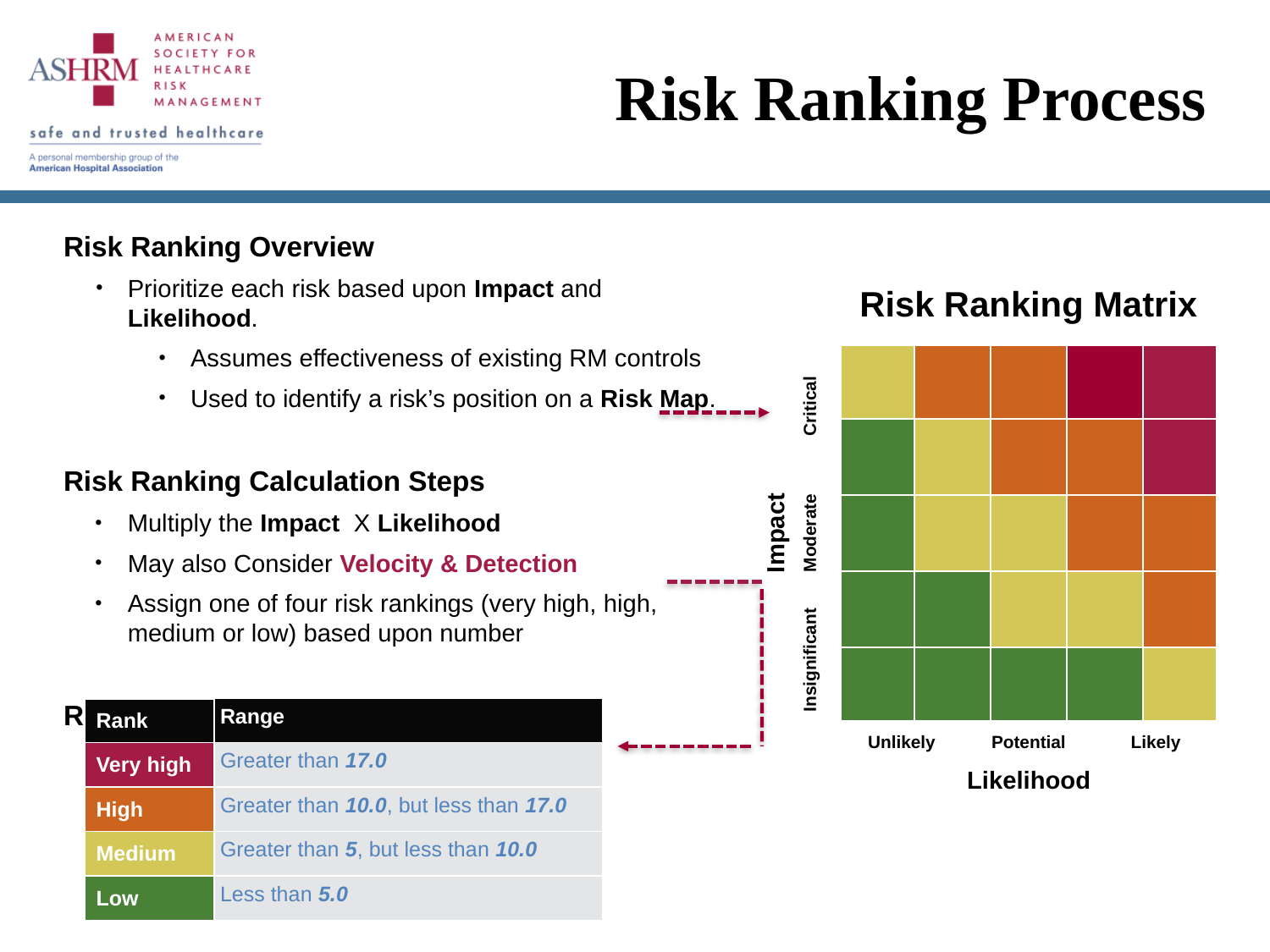

# Risk Ranking Process
Risk Ranking Overview
Prioritize each risk based upon Impact and Likelihood.
Assumes effectiveness of existing RM controls
Used to identify a risk’s position on a Risk Map.

Risk Ranking Calculation Steps
Multiply the Impact  X Likelihood
May also Consider Velocity & Detection
Assign one of four risk rankings (very high, high, medium or low) based upon number

Risk Ranking

| Risk Ranking Matrix |
| --- |

| Impact | Critical |
| --- | --- |
|  | Moderate |
|  | Insignificant |
|  |  |  |  |  |
| --- | --- | --- | --- | --- |
|  |  |  |  |  |
|  |  |  |  |  |
|  |  |  |  |  |
|  |  |  |  |  |
| Rank | Range |
| --- | --- |
| Very high | Greater than 17.0 |
| High | Greater than 10.0, but less than 17.0 |
| Medium | Greater than 5, but less than 10.0 |
| Low | Less than 5.0 |
| Unlikely | Potential | Likely |
| --- | --- | --- |
| Likelihood |  |  |